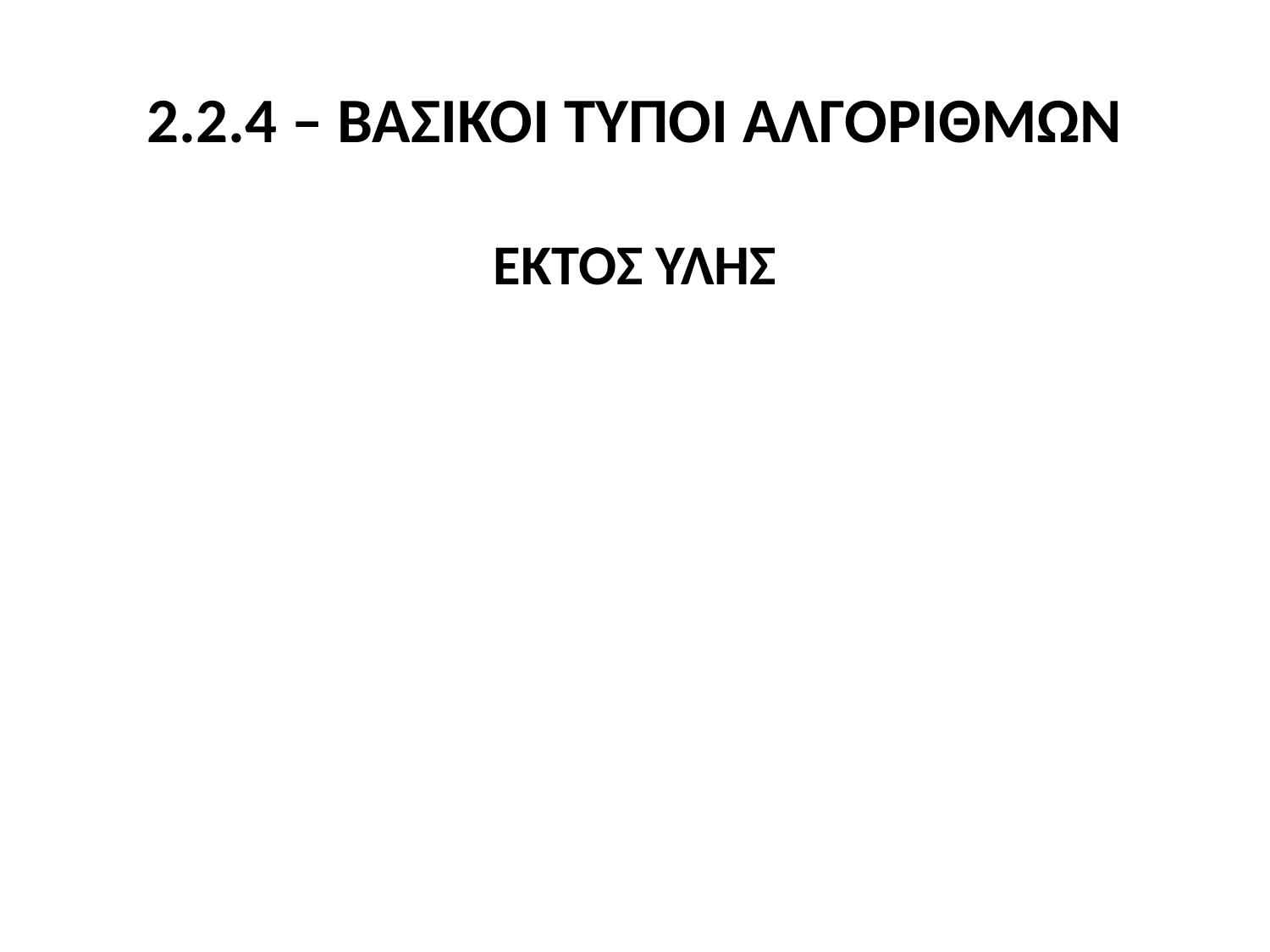

# 2.2.4 – ΒΑΣΙΚΟΙ ΤΥΠΟΙ ΑΛΓΟΡΙΘΜΩΝ
ΕΚΤΟΣ ΥΛΗΣ